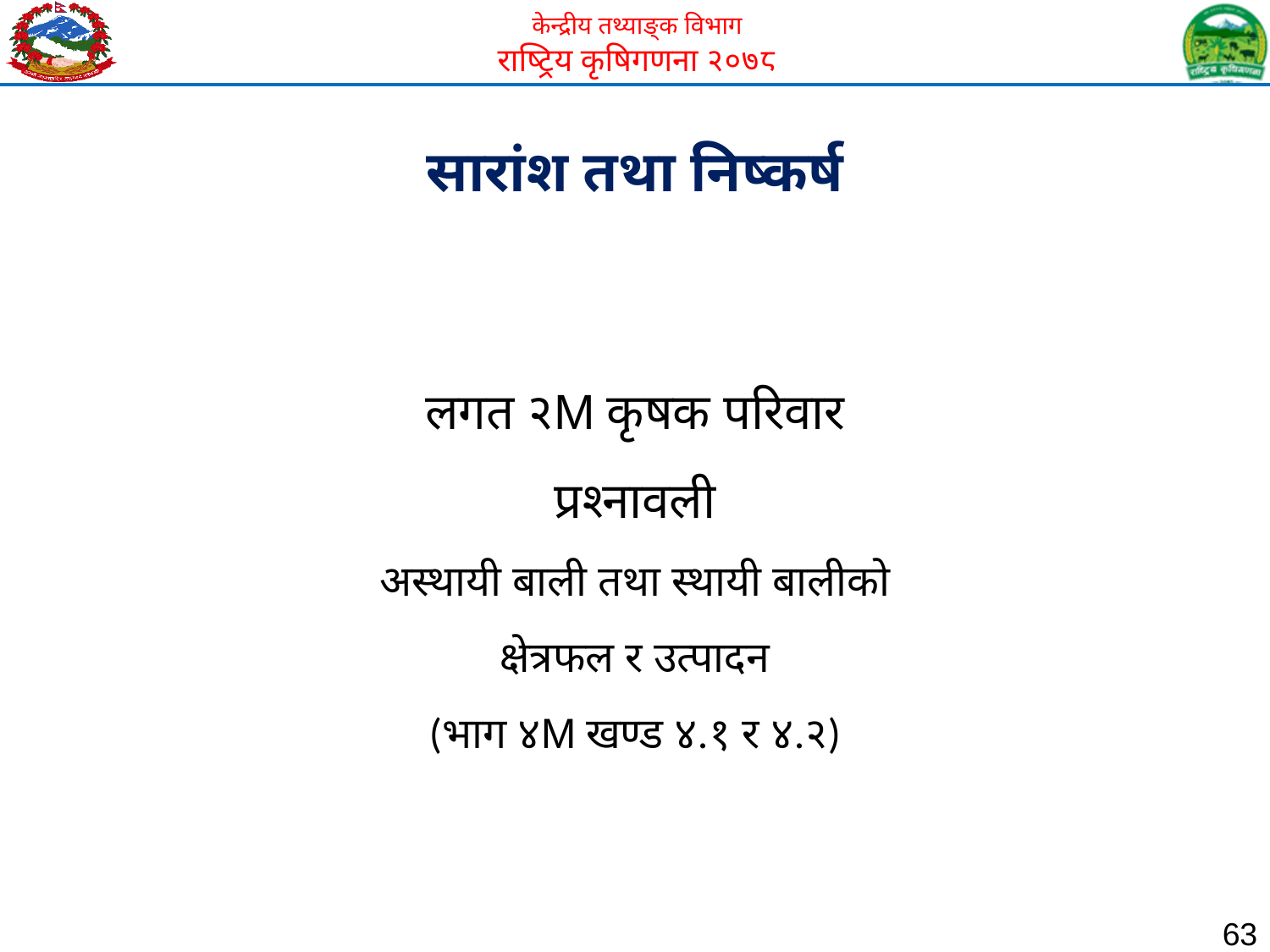

सारांश तथा निष्कर्ष
लगत २M कृषक परिवार प्रश्नावली
अस्थायी बाली तथा स्थायी बालीको क्षेत्रफल र उत्पादन
(भाग ४M खण्ड ४.१ र ४.२)
63